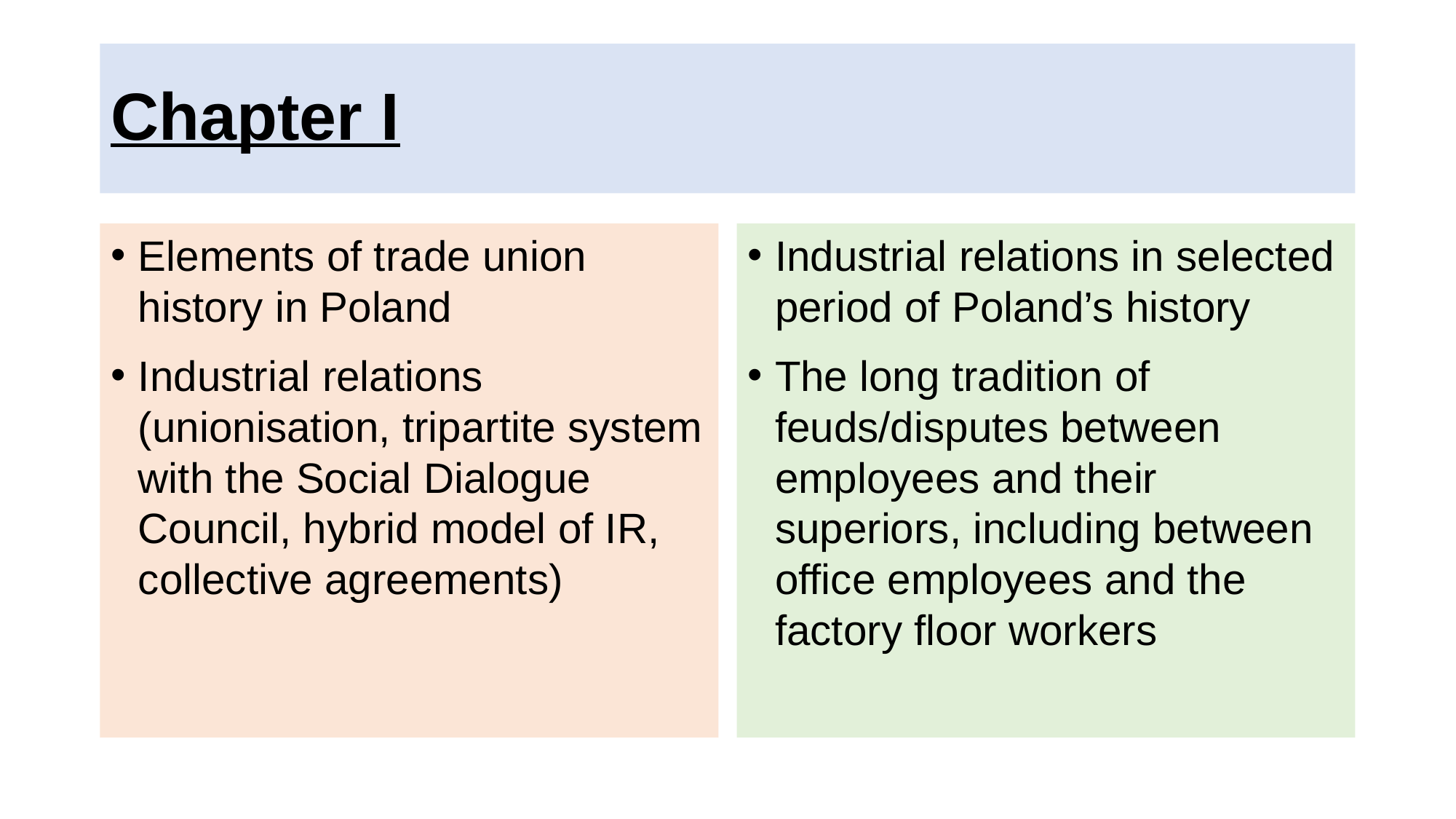

# Chapter I
Elements of trade union history in Poland
Industrial relations (unionisation, tripartite system with the Social Dialogue Council, hybrid model of IR, collective agreements)
Industrial relations in selected period of Poland’s history
The long tradition of feuds/disputes between employees and their superiors, including between office employees and the factory floor workers